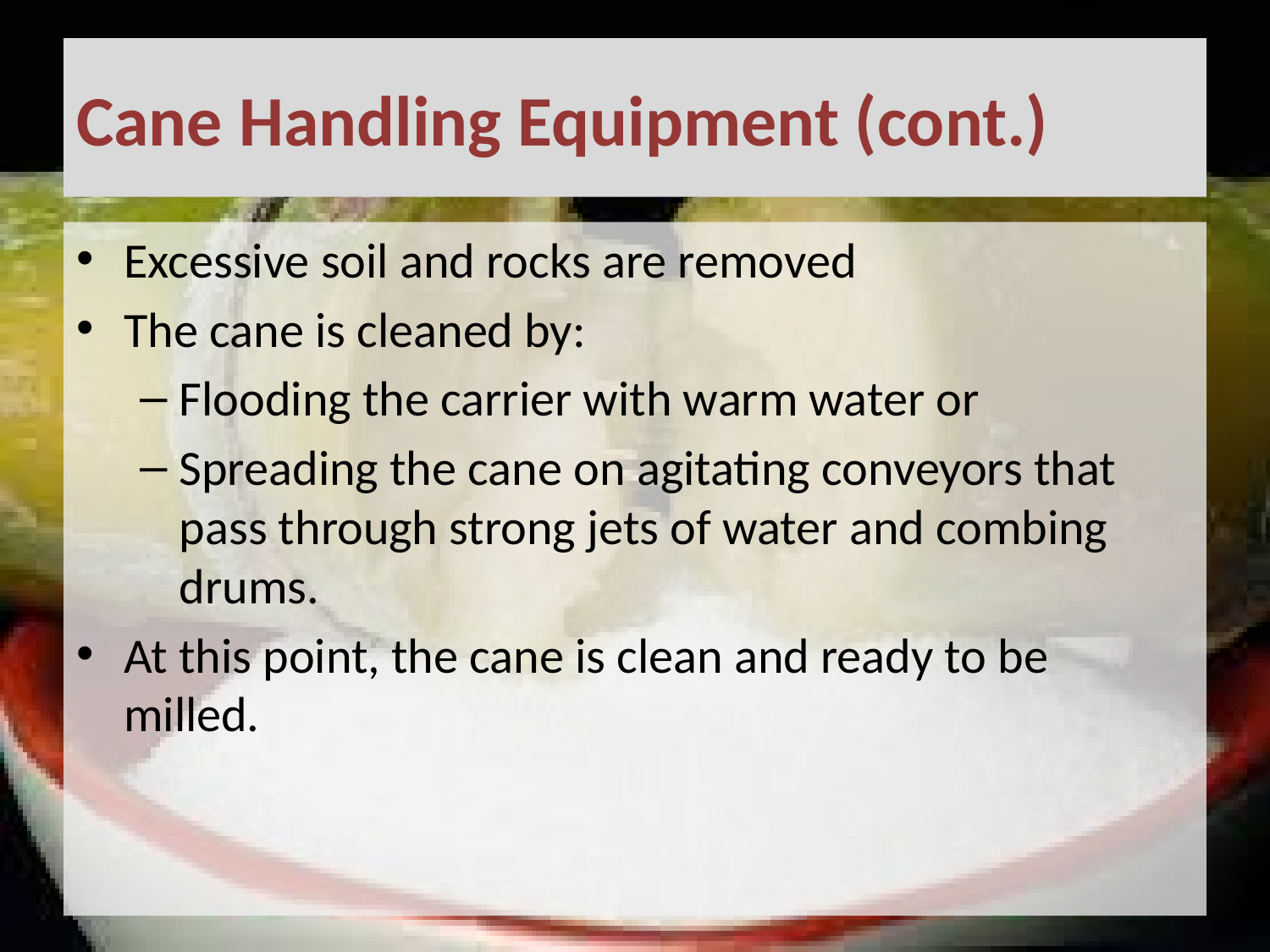

# Cane Handling Equipment (cont.)
Excessive soil and rocks are removed
The cane is cleaned by:
Flooding the carrier with warm water or
Spreading the cane on agitating conveyors that pass through strong jets of water and combing drums.
At this point, the cane is clean and ready to be milled.